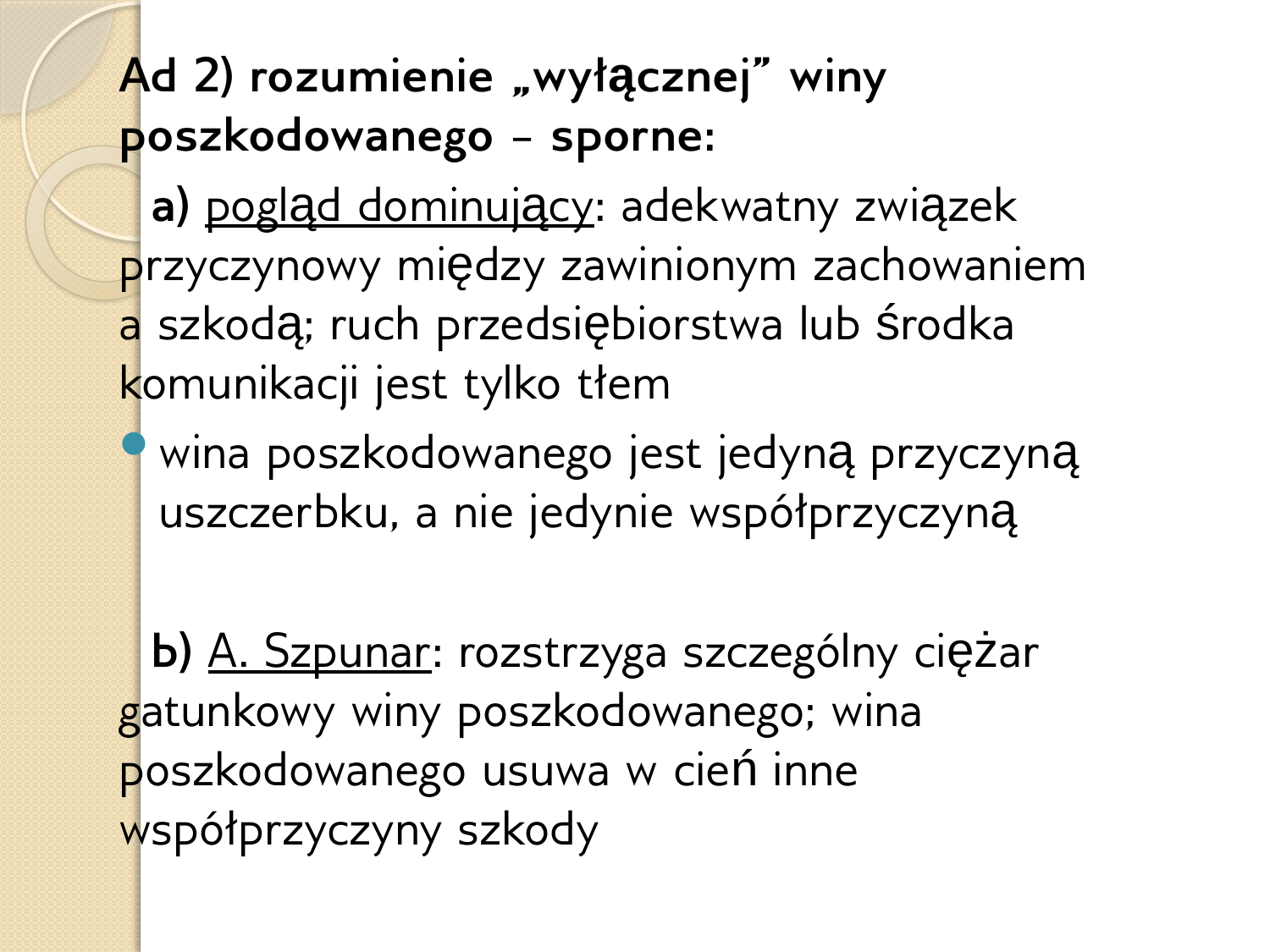

Ad 2) rozumienie „wyłącznej” winy poszkodowanego – sporne:
  a) pogląd dominujący: adekwatny związek przyczynowy między zawinionym zachowaniem a szkodą; ruch przedsiębiorstwa lub środka komunikacji jest tylko tłem
wina poszkodowanego jest jedyną przyczyną uszczerbku, a nie jedynie współprzyczyną

  b) A. Szpunar: rozstrzyga szczególny ciężar gatunkowy winy poszkodowanego; wina poszkodowanego usuwa w cień inne współprzyczyny szkody